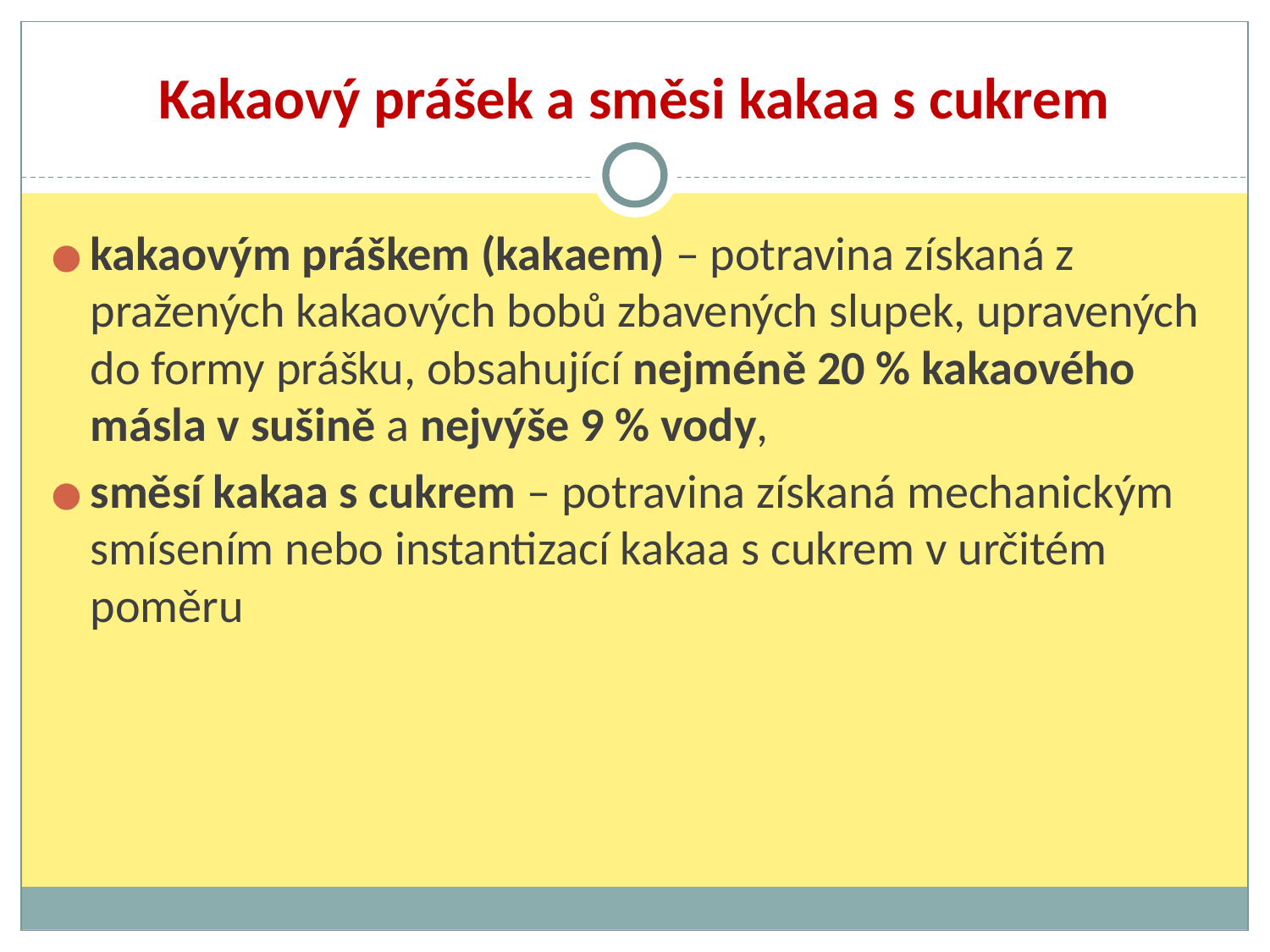

# Kakaový prášek a směsi kakaa s cukrem
kakaovým práškem (kakaem) – potravina získaná z pražených kakaových bobů zbavených slupek, upravených do formy prášku, obsahující nejméně 20 % kakaového másla v sušině a nejvýše 9 % vody,
směsí kakaa s cukrem – potravina získaná mechanickým smísením nebo instantizací kakaa s cukrem v určitém poměru